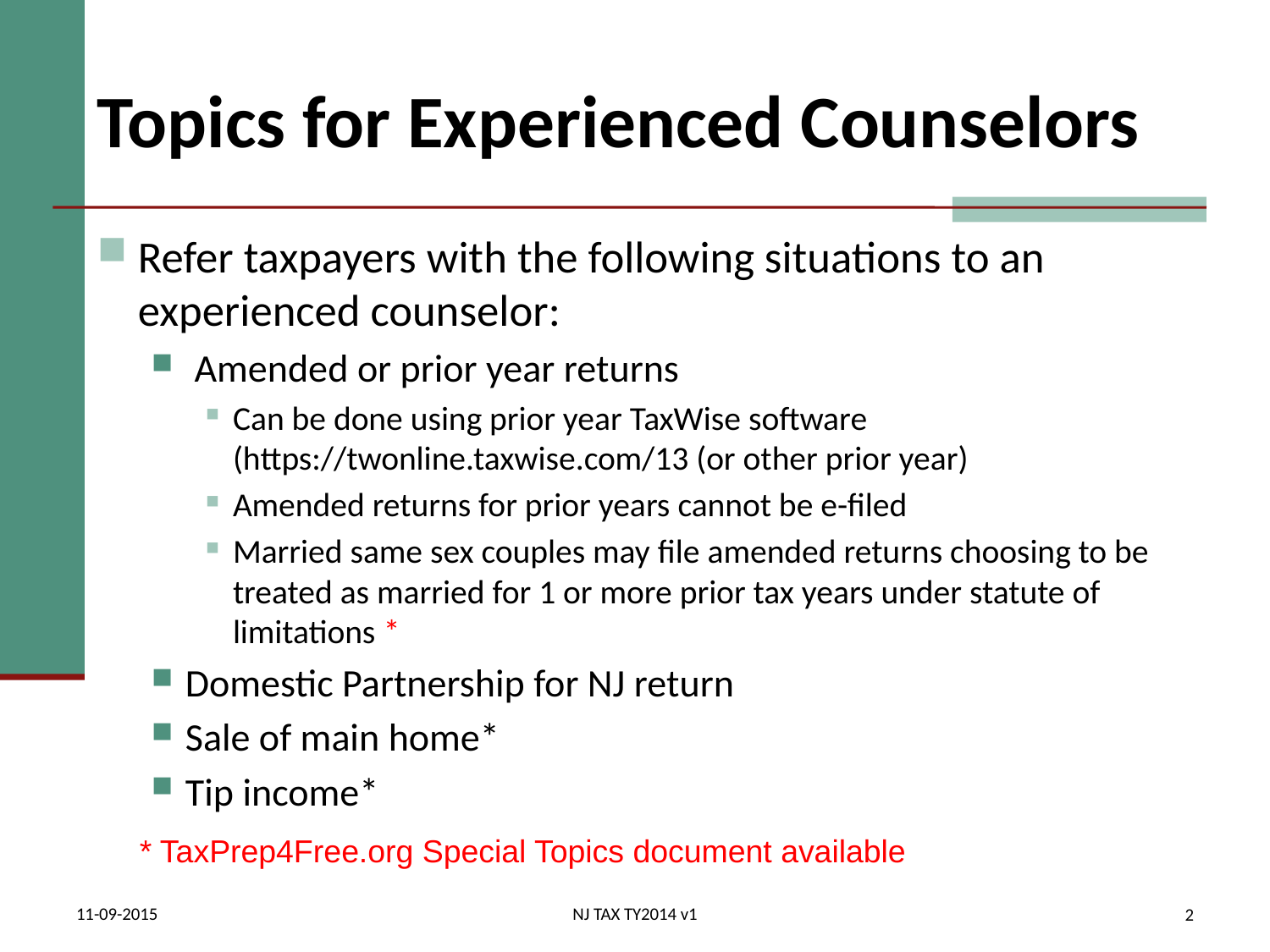

# Topics for Experienced Counselors
Refer taxpayers with the following situations to an experienced counselor:
 Amended or prior year returns
Can be done using prior year TaxWise software (https://twonline.taxwise.com/13 (or other prior year)
Amended returns for prior years cannot be e-filed
Married same sex couples may file amended returns choosing to be treated as married for 1 or more prior tax years under statute of limitations *
Domestic Partnership for NJ return
Sale of main home*
Tip income*

* TaxPrep4Free.org Special Topics document available

11-09-2015
NJ TAX TY2014 v1
2